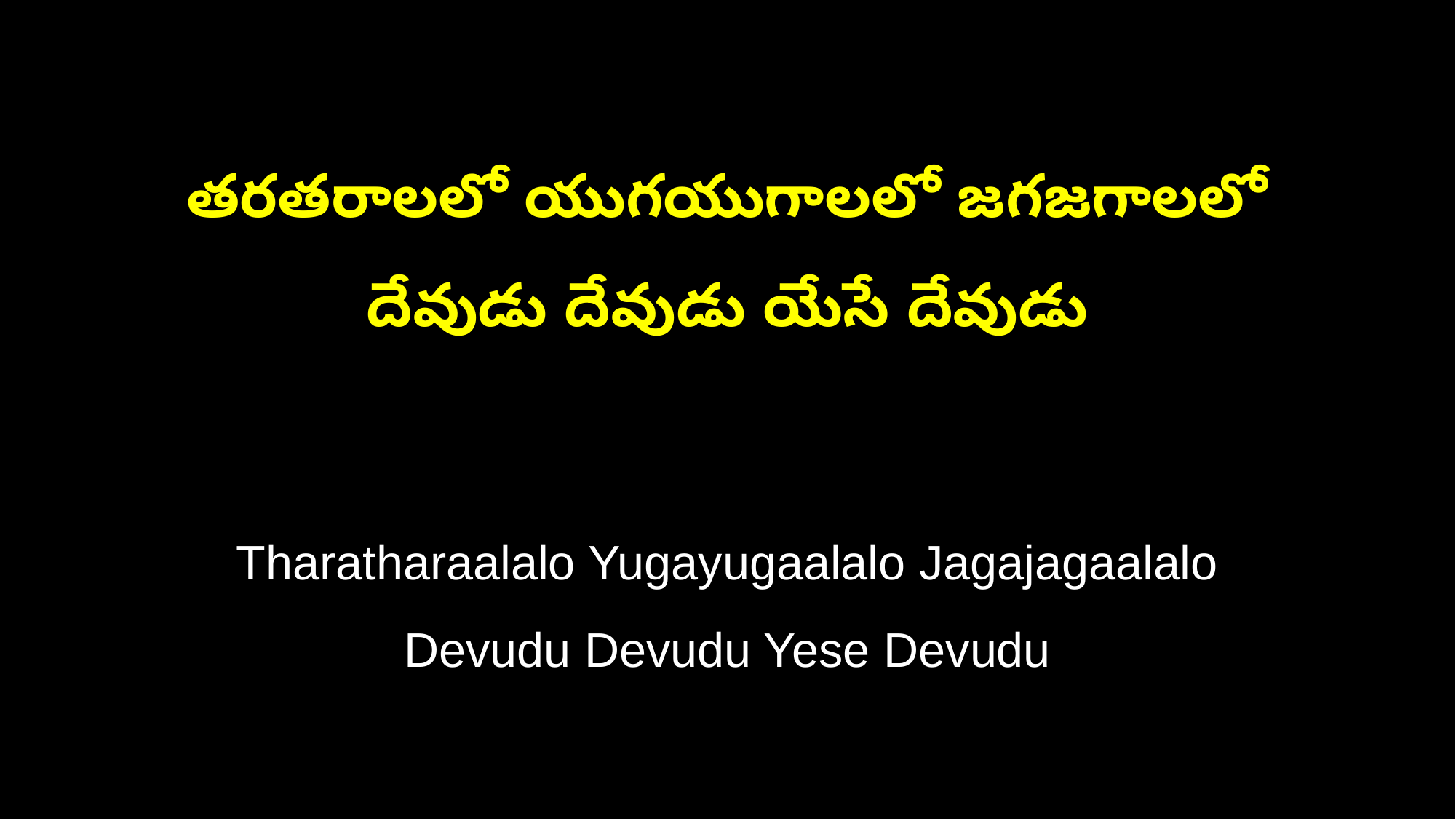

తరతరాలలో యుగయుగాలలో జగజగాలలో
దేవుడు దేవుడు యేసే దేవుడు
Tharatharaalalo Yugayugaalalo Jagajagaalalo
Devudu Devudu Yese Devudu